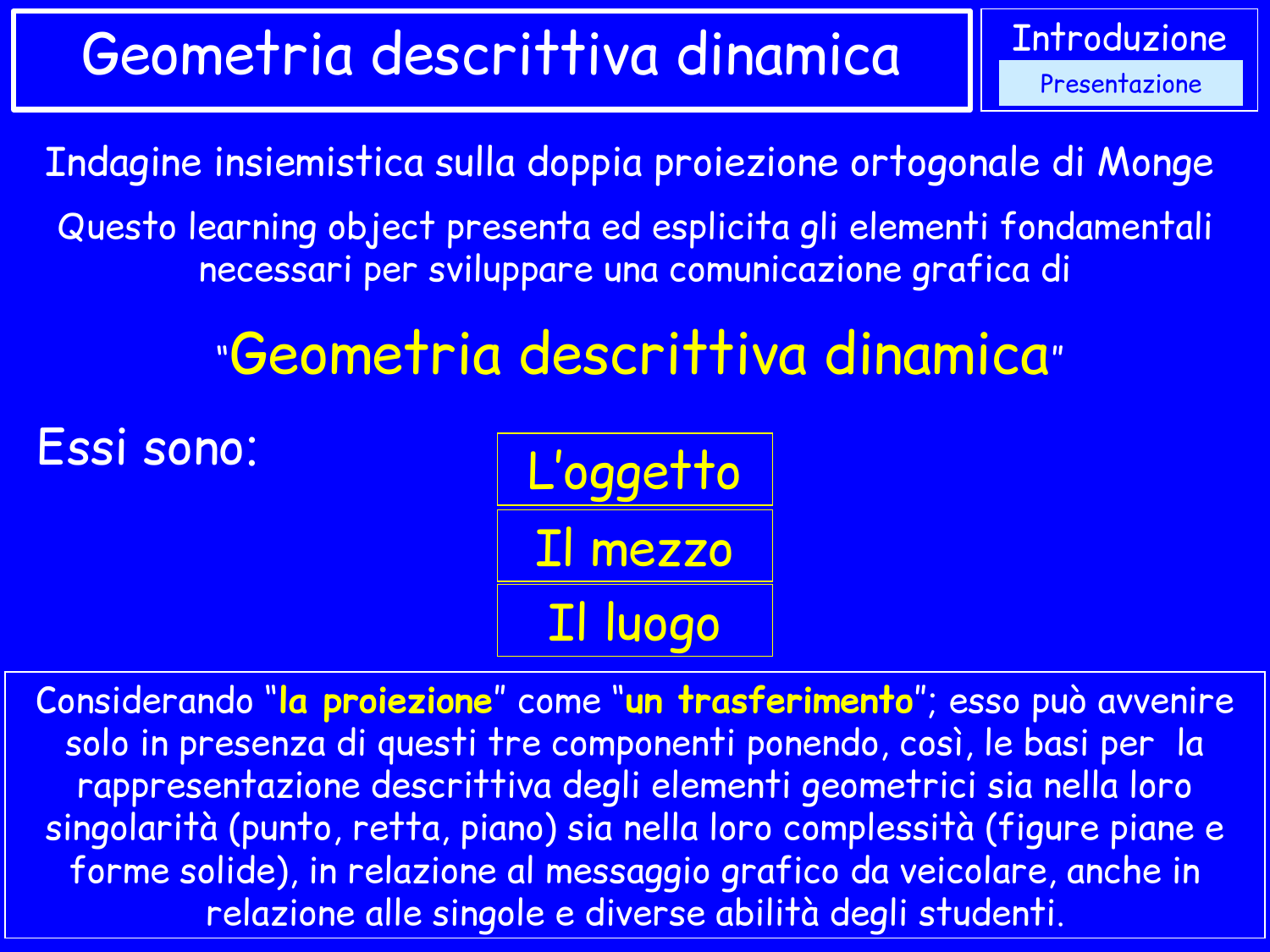

Introduzione
Geometria descrittiva dinamica
Presentazione
Indagine insiemistica sulla doppia proiezione ortogonale di Monge
Questo learning object presenta ed esplicita gli elementi fondamentali necessari per sviluppare una comunicazione grafica di
 “Geometria descrittiva dinamica”
Essi sono:
L’oggetto
Il mezzo
Il luogo
Considerando “la proiezione” come “un trasferimento”; esso può avvenire solo in presenza di questi tre componenti ponendo, così, le basi per  la rappresentazione descrittiva degli elementi geometrici sia nella loro singolarità (punto, retta, piano) sia nella loro complessità (figure piane e forme solide), in relazione al messaggio grafico da veicolare, anche in relazione alle singole e diverse abilità degli studenti.